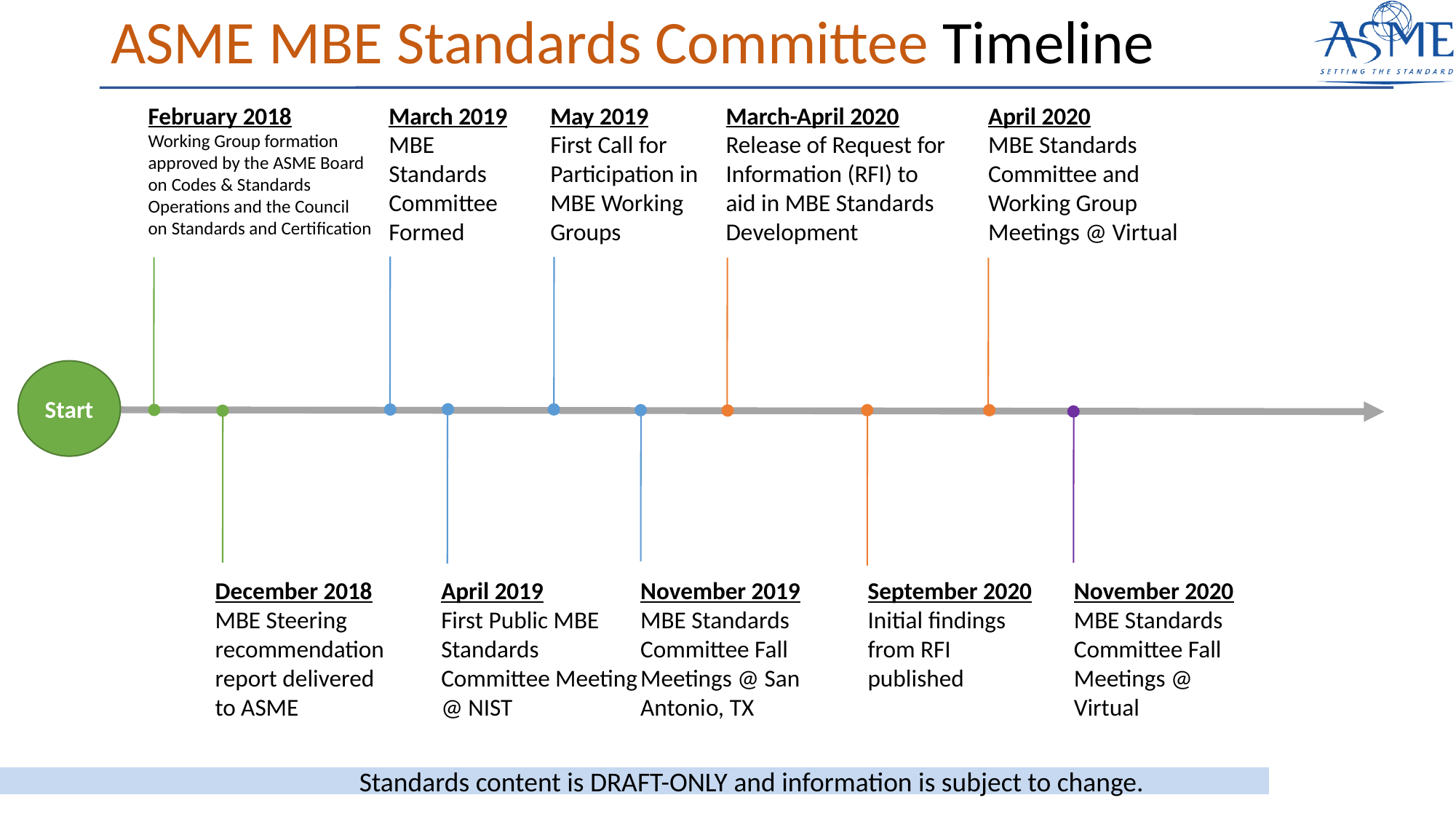

# ASME MBE Standards Committee Timeline
February 2018
Working Group formation approved by the ASME Board on Codes & Standards Operations and the Council on Standards and Certification

March 2019
MBE Standards Committee Formed
May 2019
First Call for Participation in MBE Working Groups
March-April 2020
Release of Request for Information (RFI) to aid in MBE Standards Development
April 2020
MBE Standards Committee and Working Group Meetings @ Virtual
Start

December 2018
MBE Steering recommendation report delivered to ASME
April 2019
First Public MBE Standards Committee Meeting @ NIST

November 2019
MBE Standards Committee Fall Meetings @ San Antonio, TX

September 2020
Initial findings from RFI published
November 2020
MBE Standards Committee Fall Meetings @ Virtual